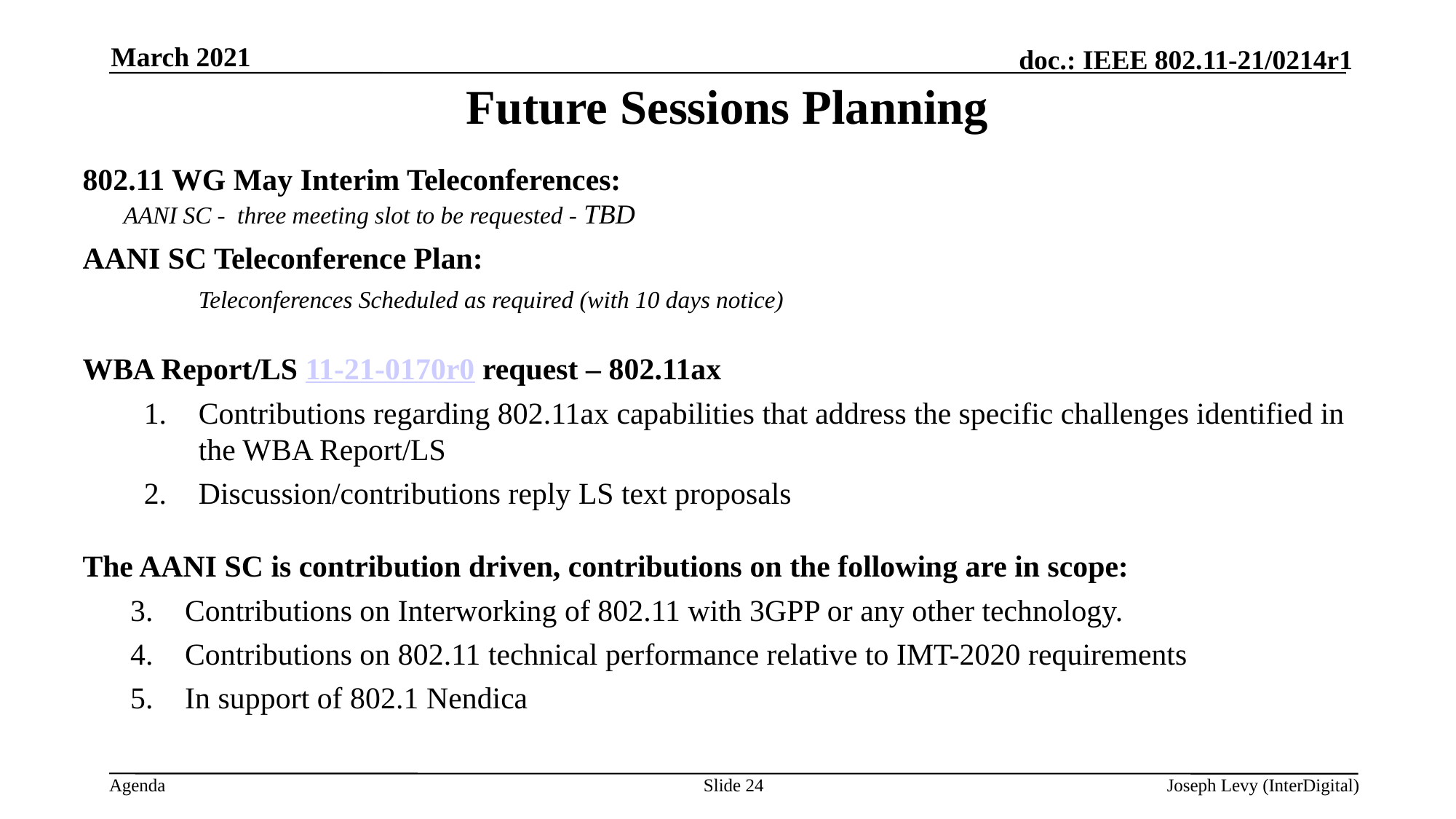

March 2021
# Future Sessions Planning
802.11 WG May Interim Teleconferences:
AANI SC -  three meeting slot to be requested - TBD
AANI SC Teleconference Plan:
	Teleconferences Scheduled as required (with 10 days notice)

WBA Report/LS 11-21-0170r0 request – 802.11ax
Contributions regarding 802.11ax capabilities that address the specific challenges identified in the WBA Report/LS
Discussion/contributions reply LS text proposals

The AANI SC is contribution driven, contributions on the following are in scope:
Contributions on Interworking of 802.11 with 3GPP or any other technology.
Contributions on 802.11 technical performance relative to IMT-2020 requirements
In support of 802.1 Nendica

Slide 24
Joseph Levy (InterDigital)